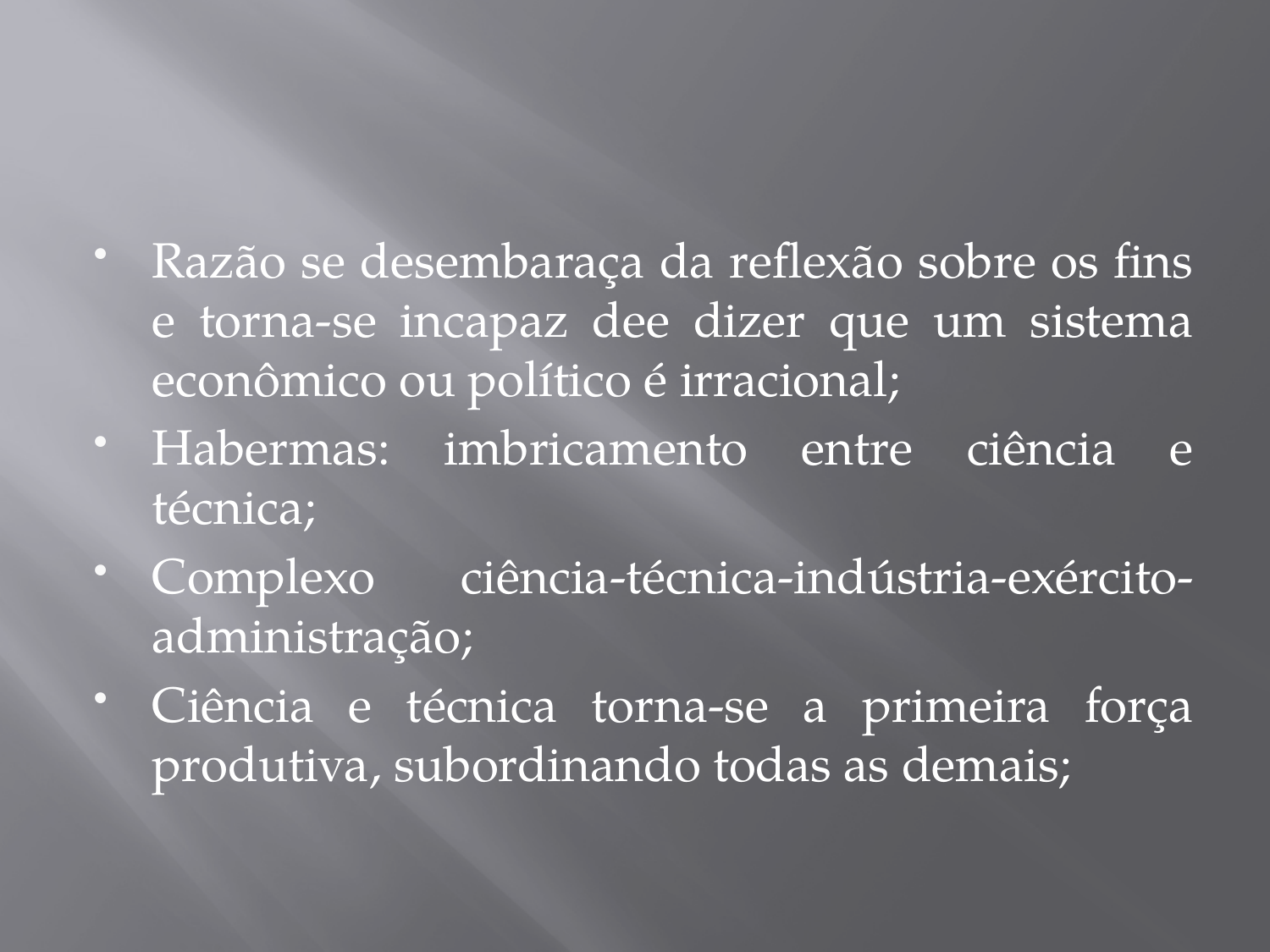

#
Razão se desembaraça da reflexão sobre os fins e torna-se incapaz dee dizer que um sistema econômico ou político é irracional;
Habermas: imbricamento entre ciência e técnica;
Complexo ciência-técnica-indústria-exército-administração;
Ciência e técnica torna-se a primeira força produtiva, subordinando todas as demais;